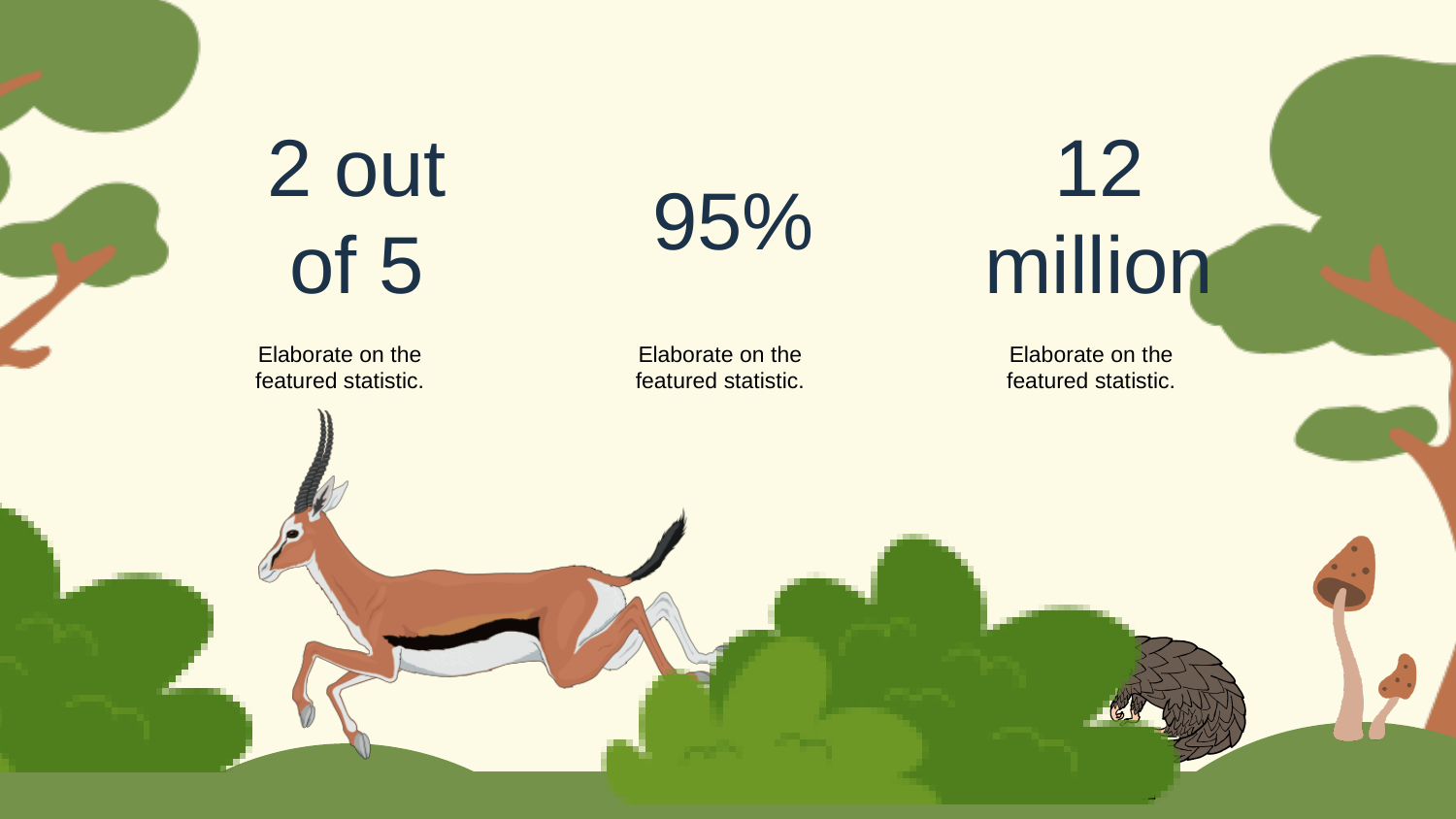

2 out of 5
12 million
95%
Elaborate on the featured statistic.
Elaborate on the featured statistic.
Elaborate on the featured statistic.